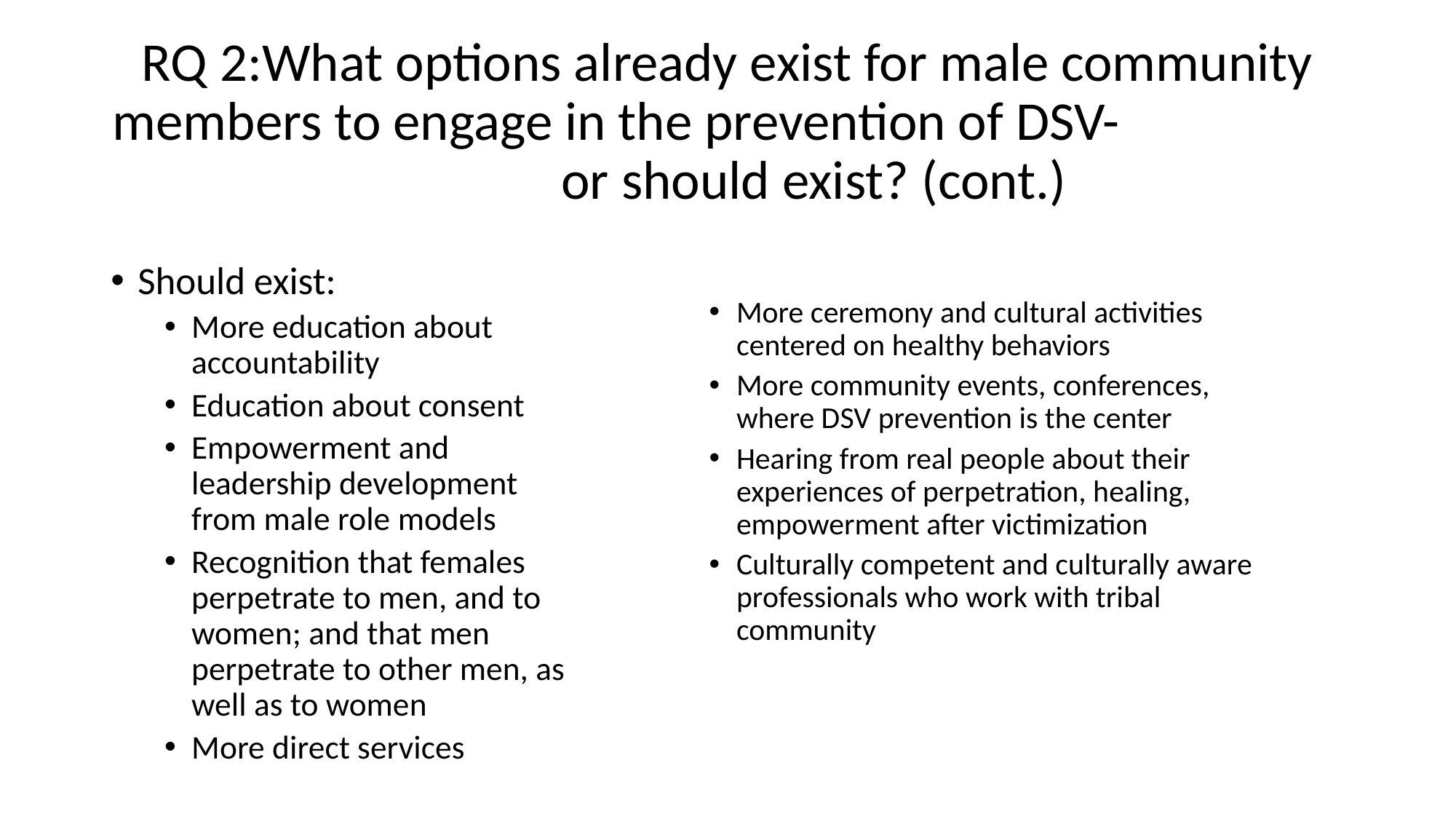

# RQ 2:What options already exist for male community members to engage in the prevention of DSV-                                 or should exist? (cont.)
Should exist:
More education about accountability
Education about consent
Empowerment and leadership development from male role models
Recognition that females perpetrate to men, and to women; and that men perpetrate to other men, as well as to women
More direct services

More ceremony and cultural activities centered on healthy behaviors
More community events, conferences, where DSV prevention is the center
Hearing from real people about their experiences of perpetration, healing, empowerment after victimization
Culturally competent and culturally aware professionals who work with tribal community